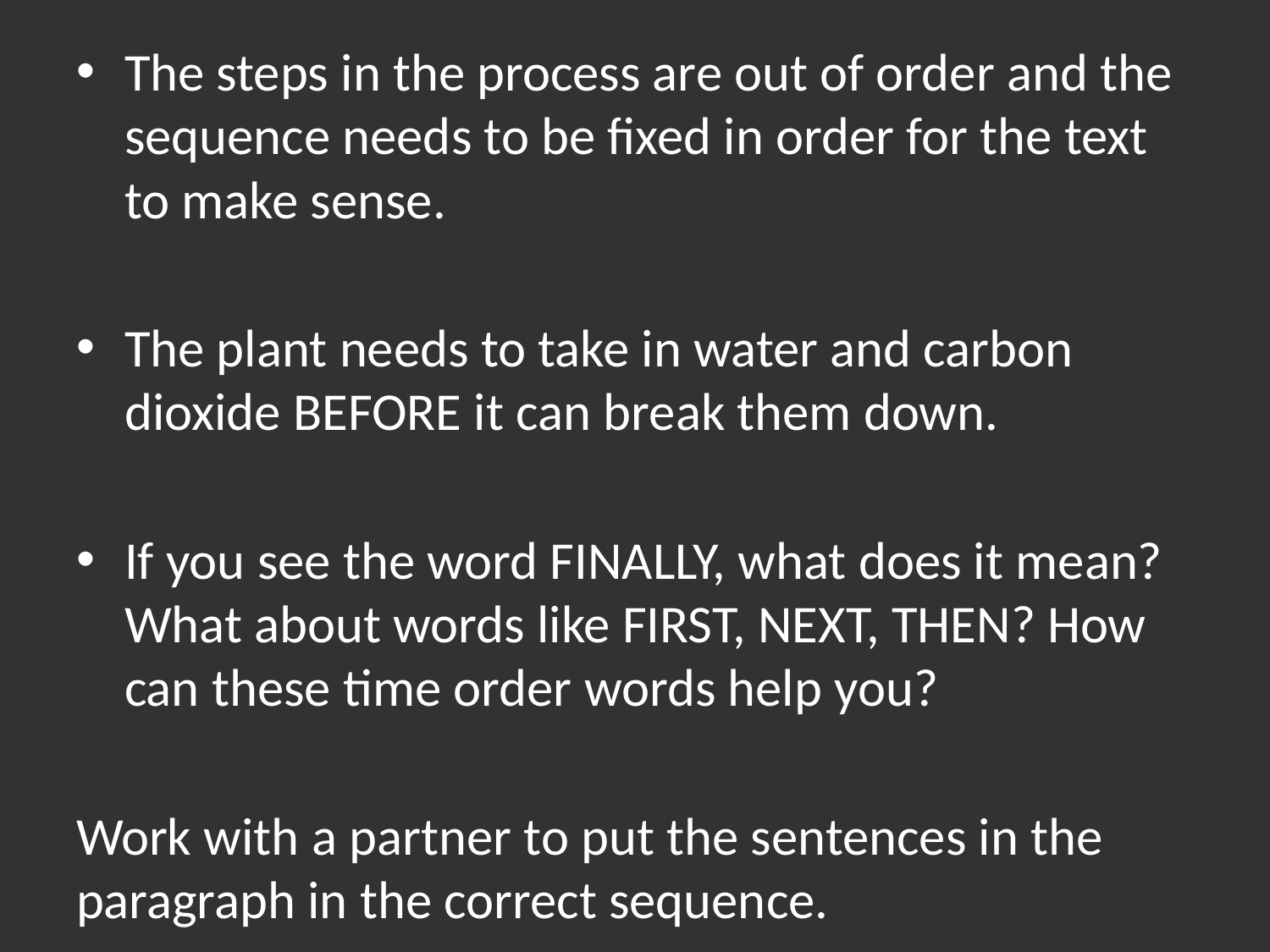

The steps in the process are out of order and the sequence needs to be fixed in order for the text to make sense.

The plant needs to take in water and carbon dioxide BEFORE it can break them down.

If you see the word FINALLY, what does it mean? What about words like FIRST, NEXT, THEN? How can these time order words help you?

Work with a partner to put the sentences in the paragraph in the correct sequence.